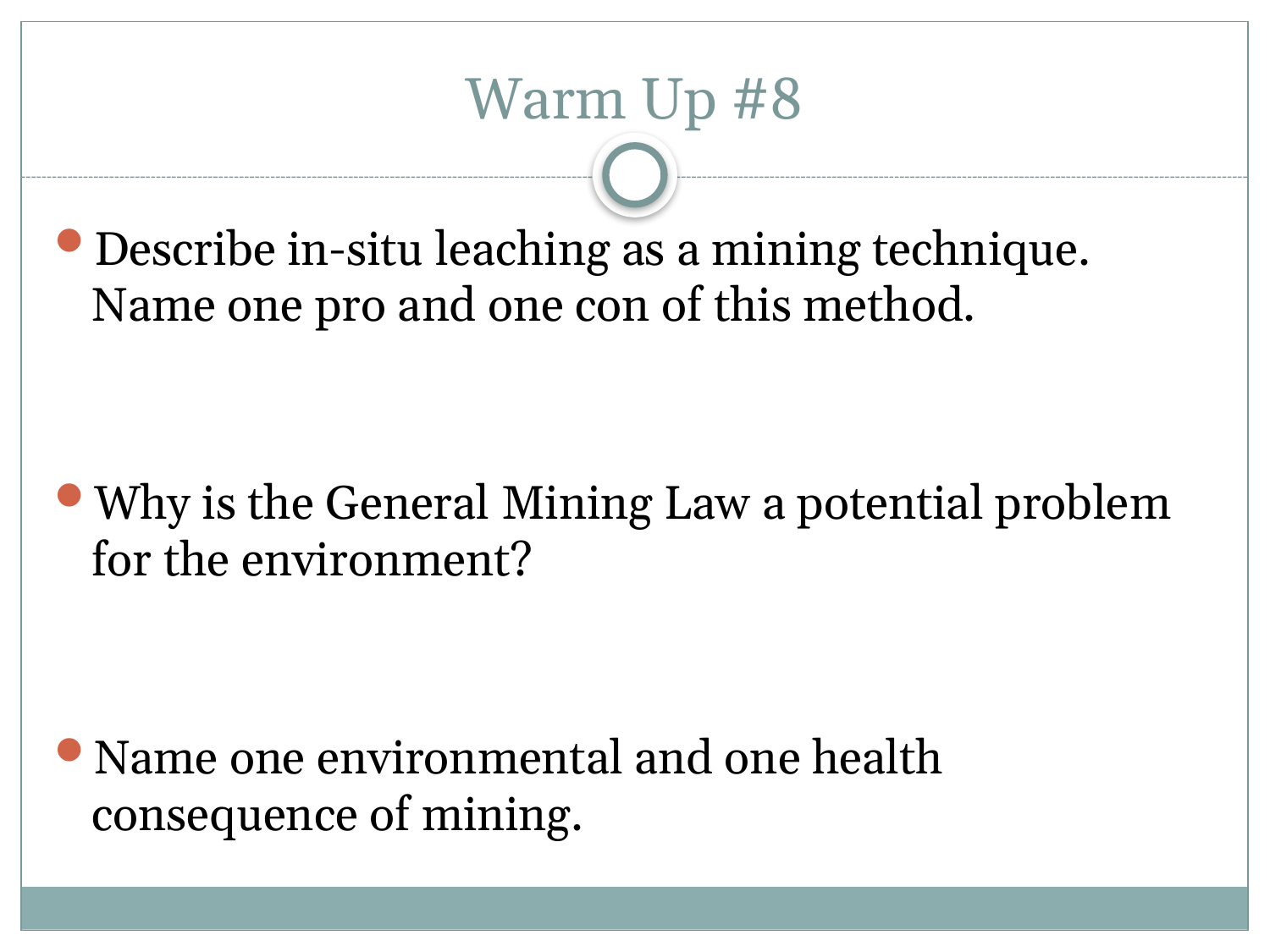

# Warm Up #8
Describe in-situ leaching as a mining technique.  Name one pro and one con of this method.

Why is the General Mining Law a potential problem for the environment?

Name one environmental and one health consequence of mining.